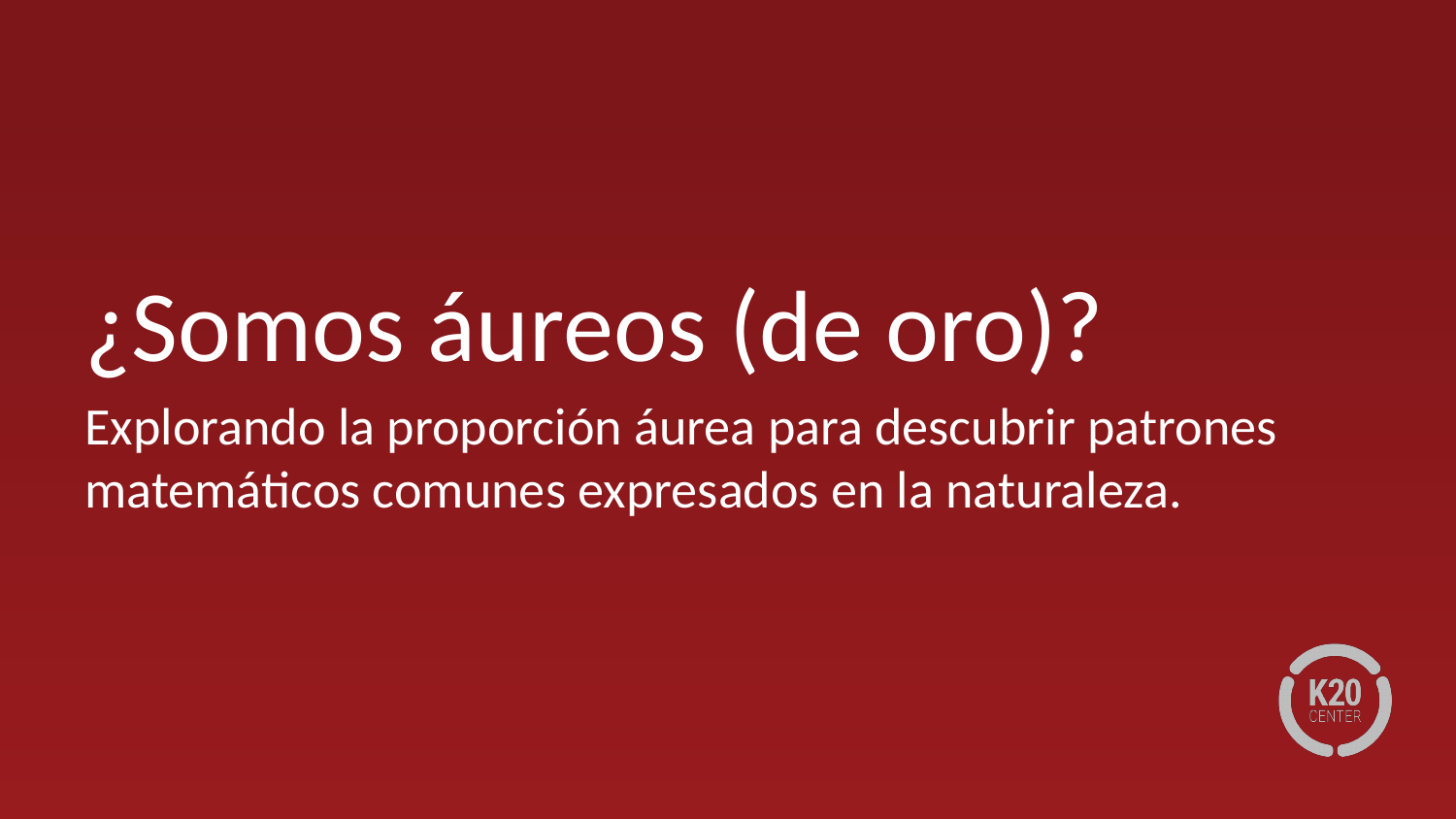

# ¿Somos áureos (de oro)?
Explorando la proporción áurea para descubrir patrones matemáticos comunes expresados en la naturaleza.